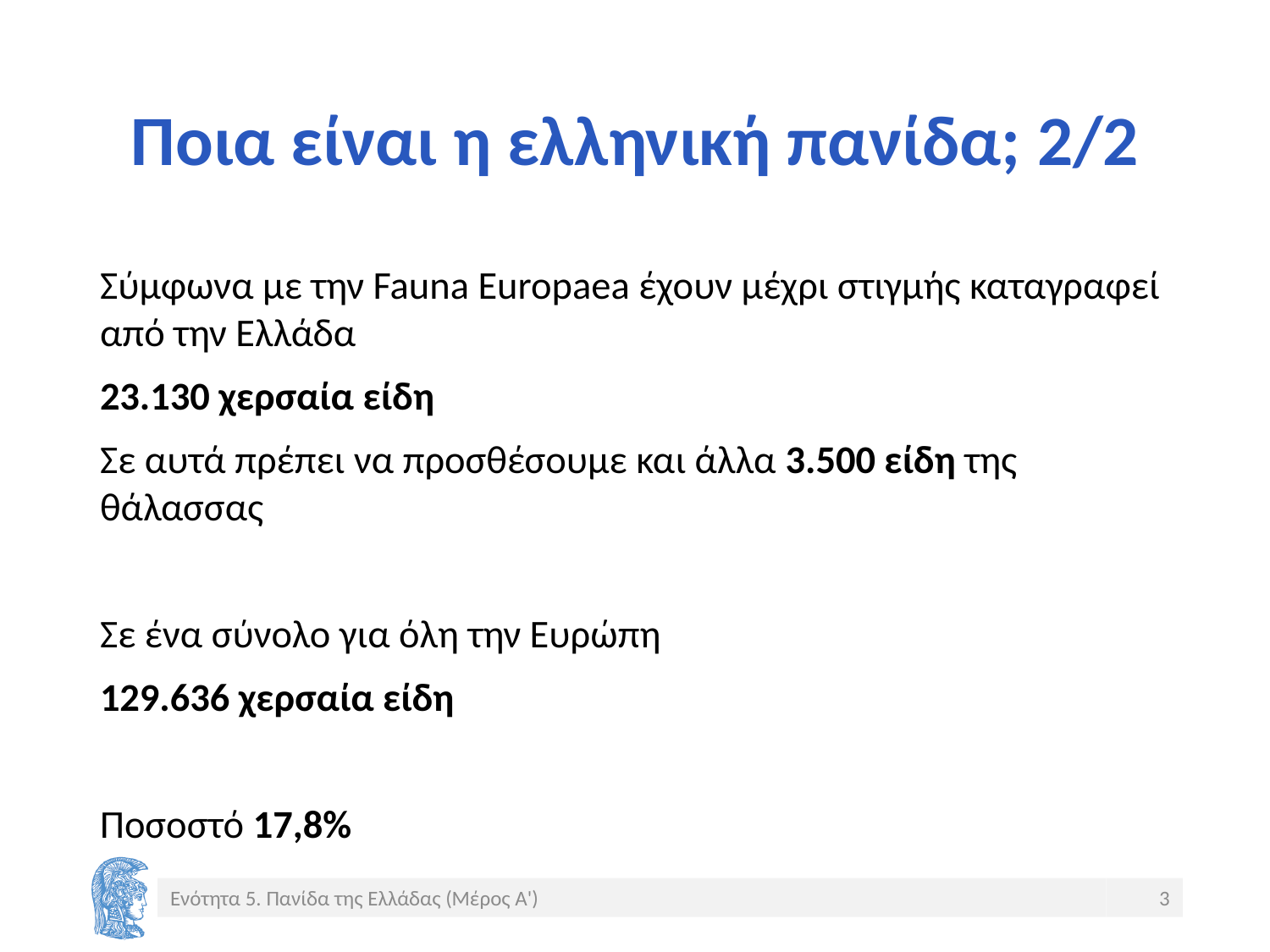

# Ποια είναι η ελληνική πανίδα; 2/2
Σύμφωνα με την Fauna Europaea έχουν μέχρι στιγμής καταγραφεί από την Ελλάδα
23.130 χερσαία είδη
Σε αυτά πρέπει να προσθέσουμε και άλλα 3.500 είδη της θάλασσας

Σε ένα σύνολο για όλη την Ευρώπη
129.636 χερσαία είδη

Ποσοστό 17,8%
Ενότητα 5. Πανίδα της Ελλάδας (Μέρος Α')
3